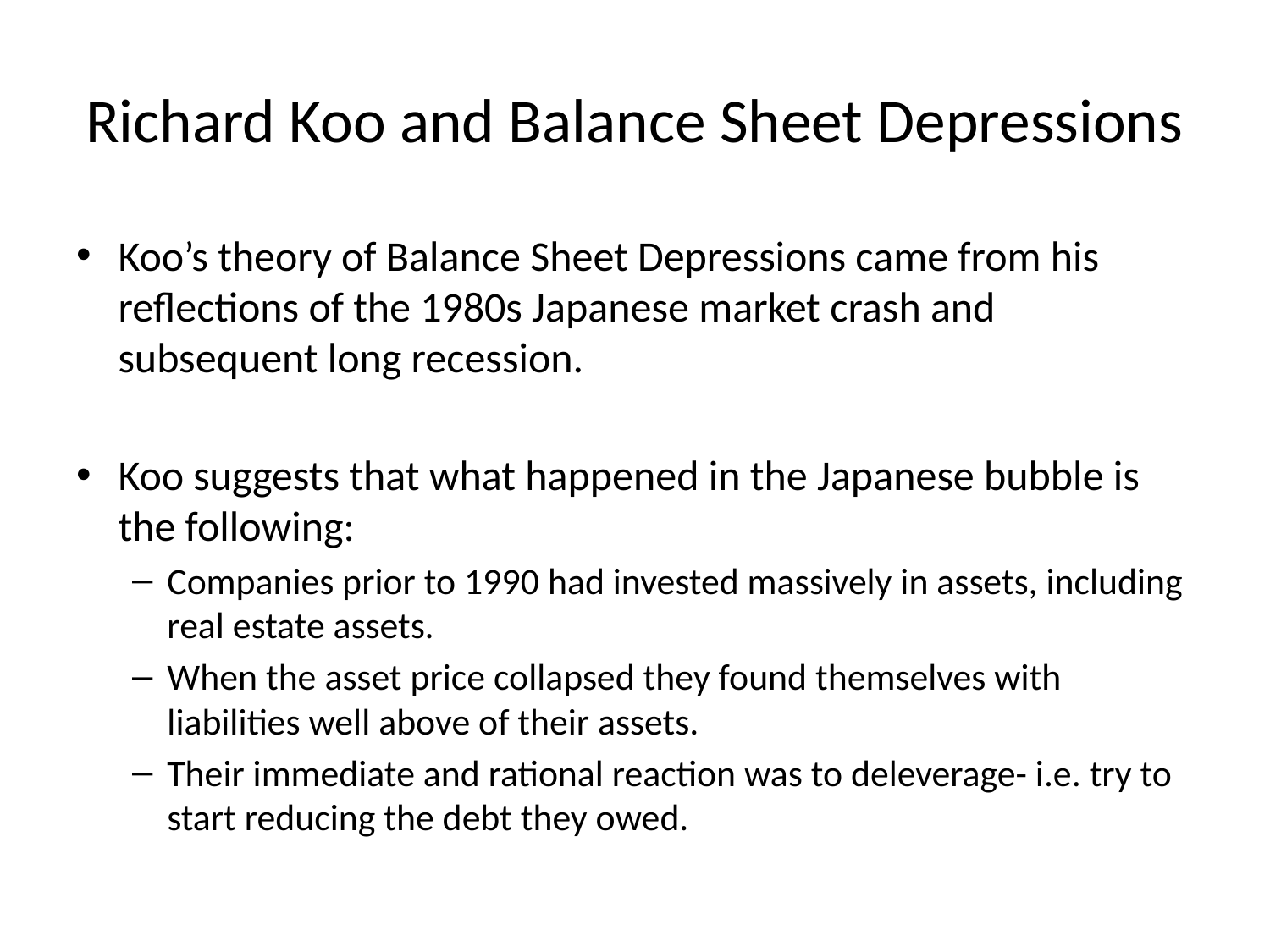

# Richard Koo and Balance Sheet Depressions
Koo’s theory of Balance Sheet Depressions came from his reflections of the 1980s Japanese market crash and subsequent long recession.

Koo suggests that what happened in the Japanese bubble is the following:
Companies prior to 1990 had invested massively in assets, including real estate assets.
When the asset price collapsed they found themselves with liabilities well above of their assets.
Their immediate and rational reaction was to deleverage- i.e. try to start reducing the debt they owed.